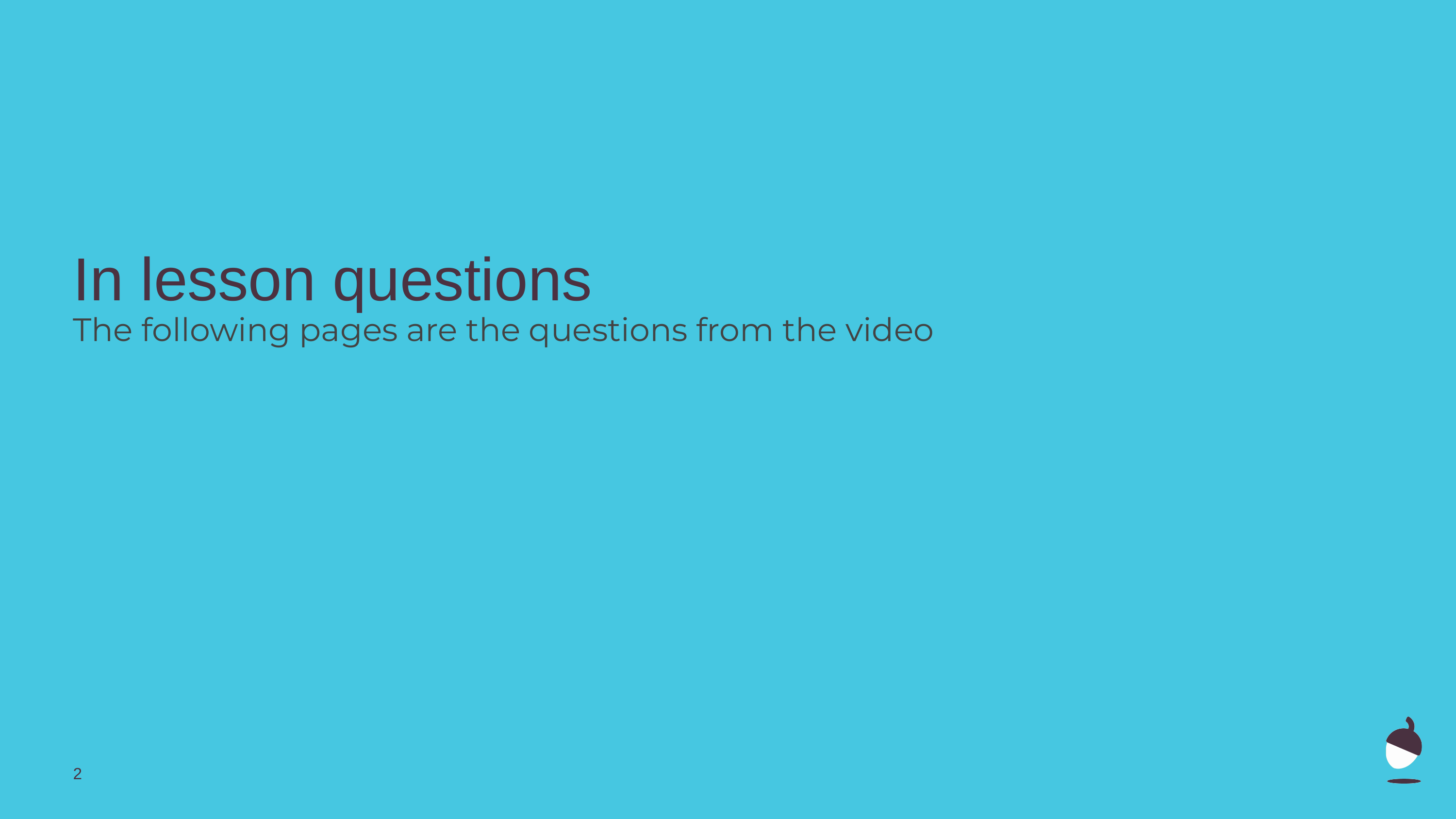

# In lesson questions
The following pages are the questions from the video
2